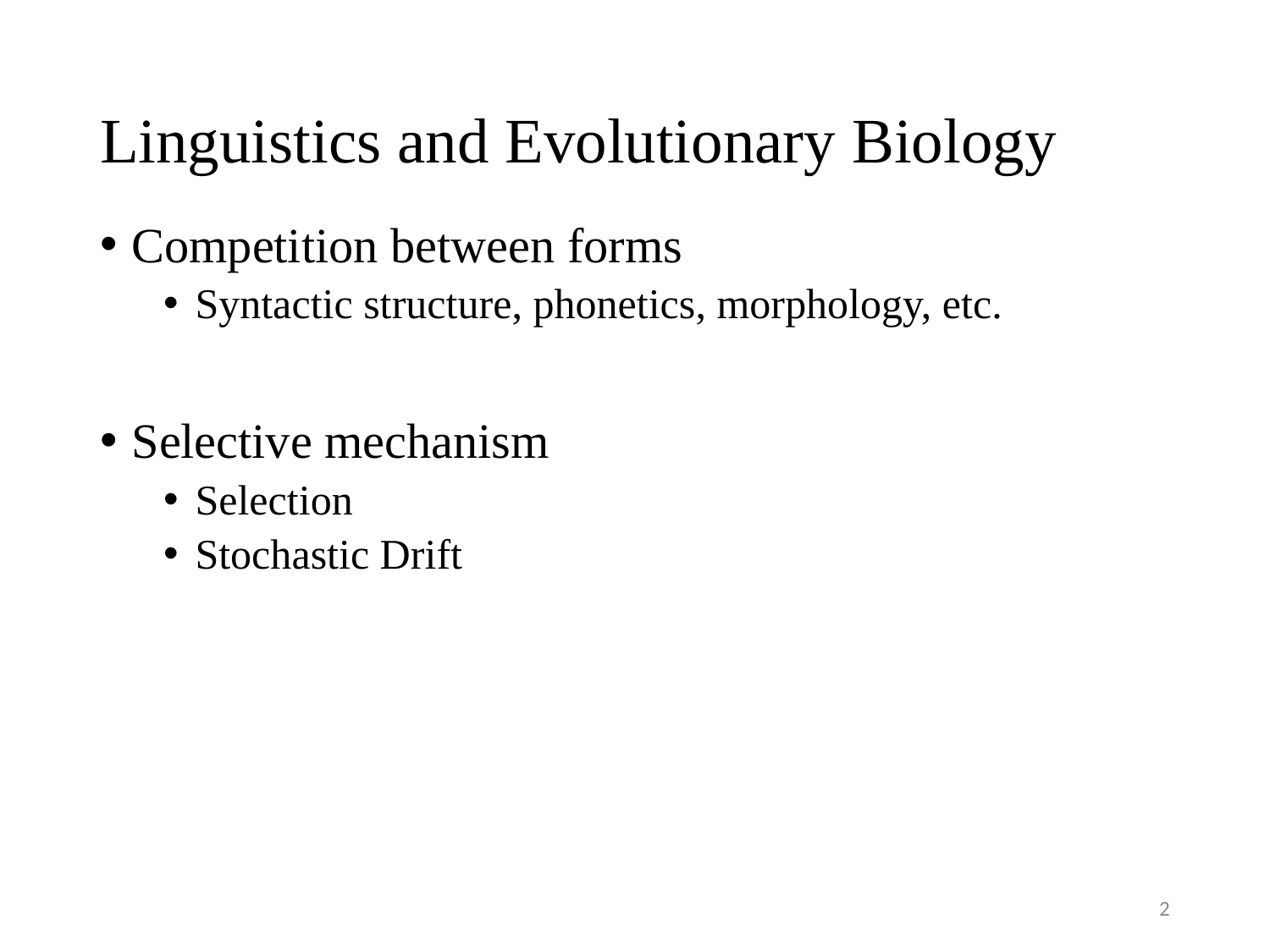

# Linguistics and Evolutionary Biology
Competition between forms
Syntactic structure, phonetics, morphology, etc.

Selective mechanism
Selection
Stochastic Drift

2